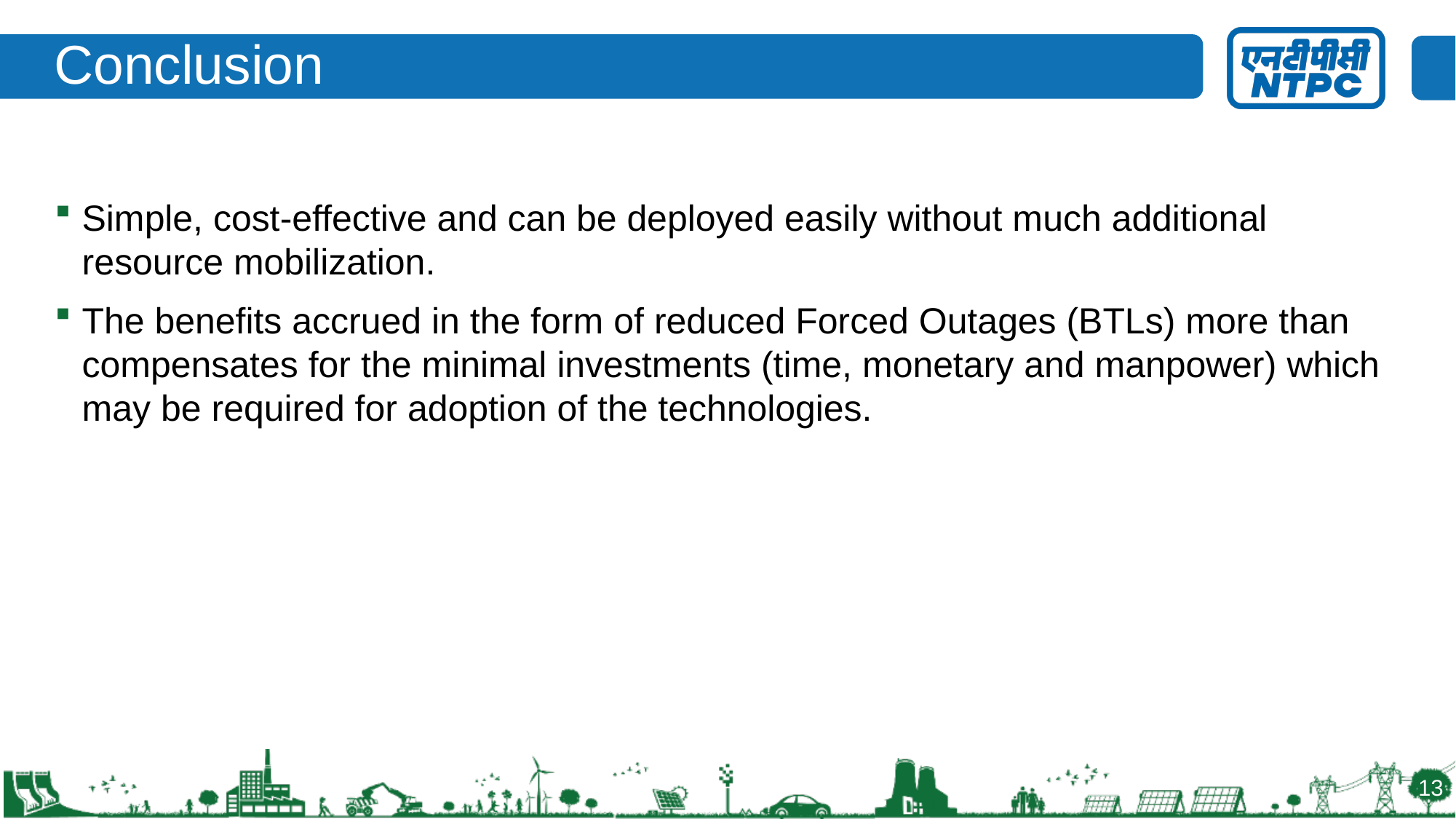

# Conclusion
Simple, cost-effective and can be deployed easily without much additional resource mobilization.
The benefits accrued in the form of reduced Forced Outages (BTLs) more than compensates for the minimal investments (time, monetary and manpower) which may be required for adoption of the technologies.

13